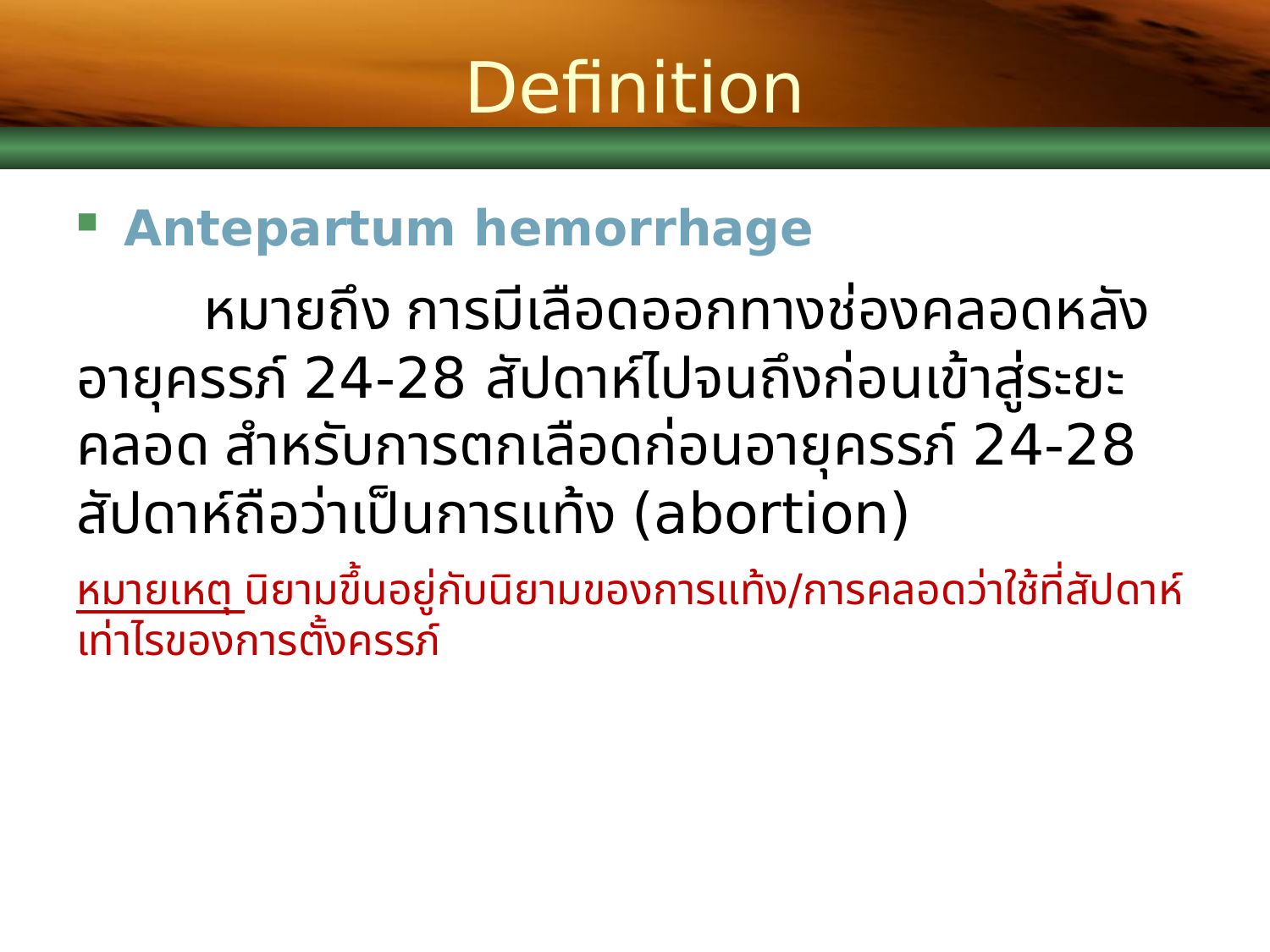

# Definition
Antepartum hemorrhage
	หมายถึง การมีเลือดออกทางช่องคลอดหลังอายุครรภ์ 24-28 สัปดาห์ไปจนถึงก่อนเข้าสู่ระยะคลอด สำหรับการตกเลือดก่อนอายุครรภ์ 24-28 สัปดาห์ถือว่าเป็นการแท้ง (abortion)
หมายเหตุ นิยามขึ้นอยู่กับนิยามของการแท้ง/การคลอดว่าใช้ที่สัปดาห์เท่าไรของการตั้งครรภ์